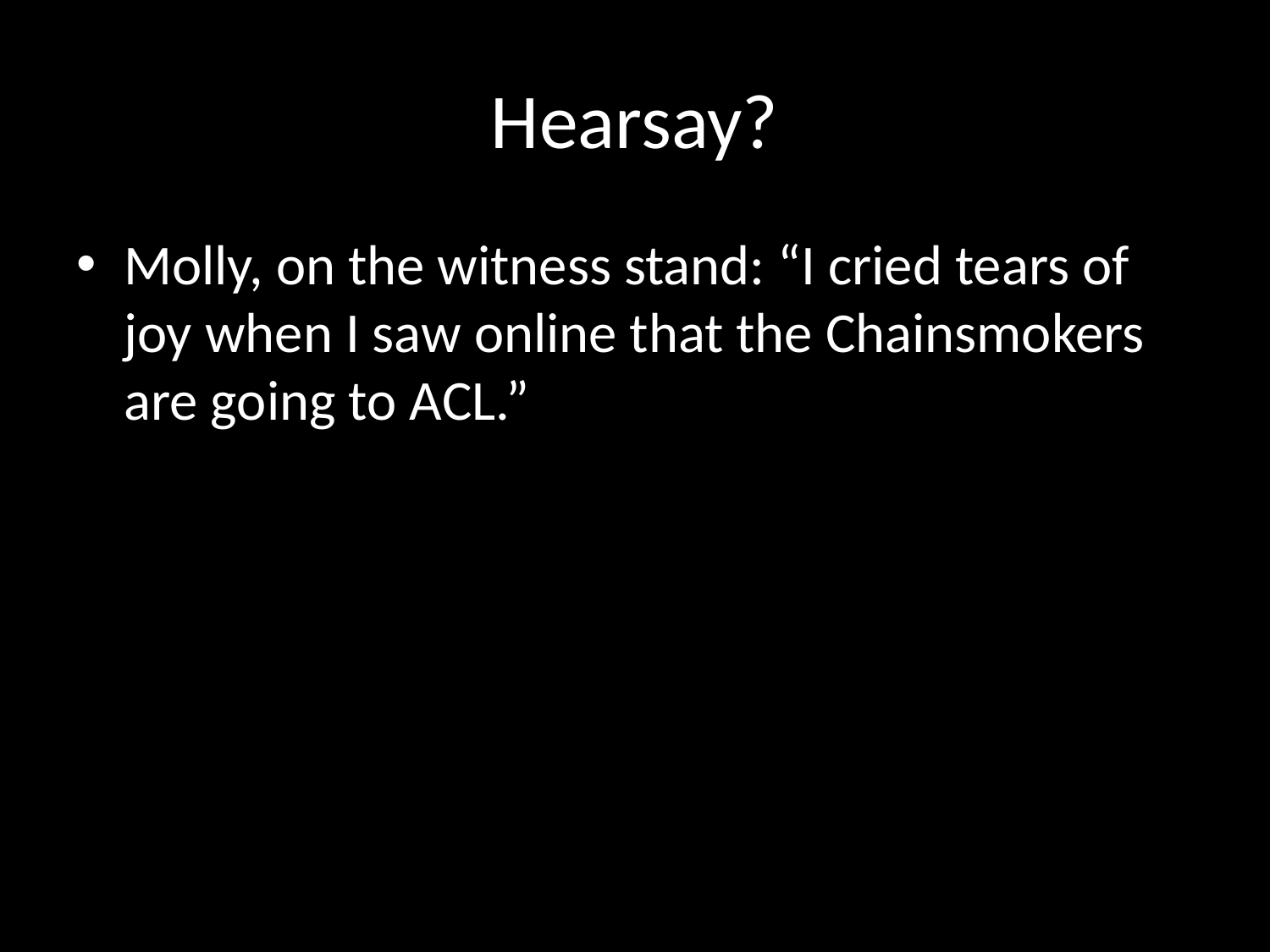

# Hearsay?
Molly, on the witness stand: “I cried tears of joy when I saw online that the Chainsmokers are going to ACL.”